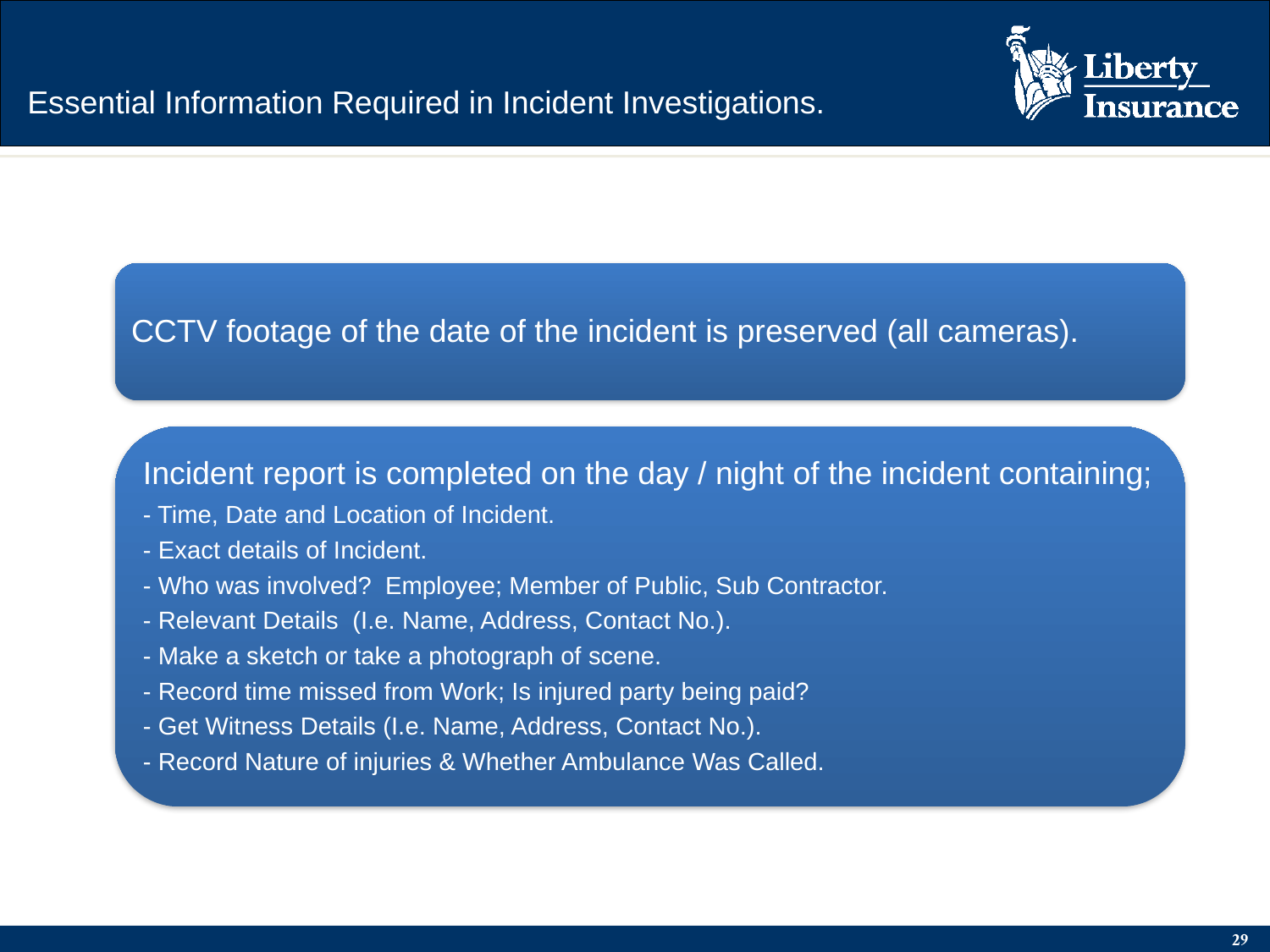

Essential Information Required in Incident Investigations.
CCTV footage of the date of the incident is preserved (all cameras).
Incident report is completed on the day / night of the incident containing;
- Time, Date and Location of Incident.
- Exact details of Incident.
- Who was involved?  Employee; Member of Public, Sub Contractor.
- Relevant Details  (I.e. Name, Address, Contact No.).
- Make a sketch or take a photograph of scene.
- Record time missed from Work; Is injured party being paid?
- Get Witness Details (I.e. Name, Address, Contact No.).
- Record Nature of injuries & Whether Ambulance Was Called.